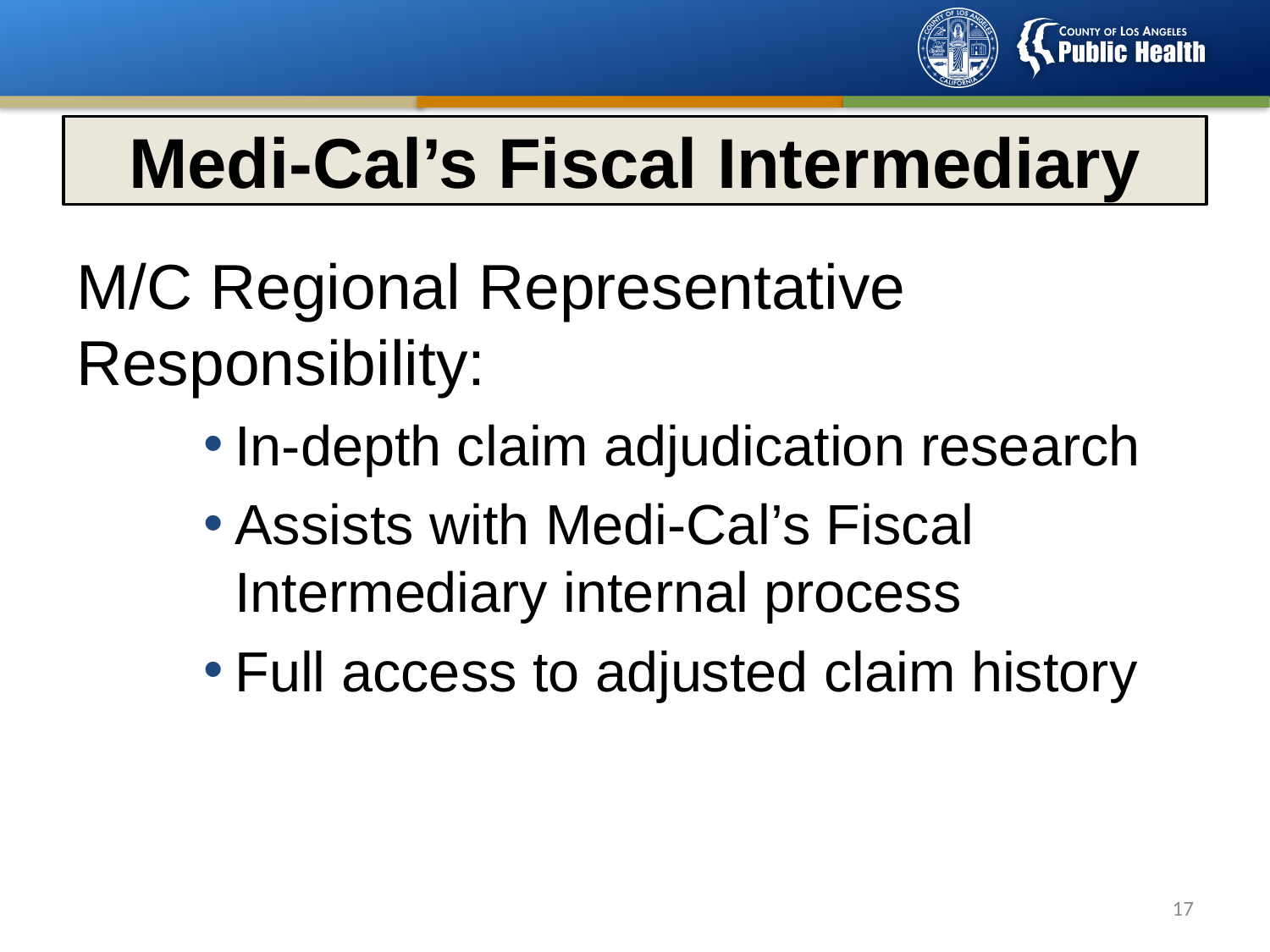

# Medi-Cal’s Fiscal Intermediary
M/C Regional Representative Responsibility:
In-depth claim adjudication research
Assists with Medi-Cal’s Fiscal Intermediary internal process
Full access to adjusted claim history

17